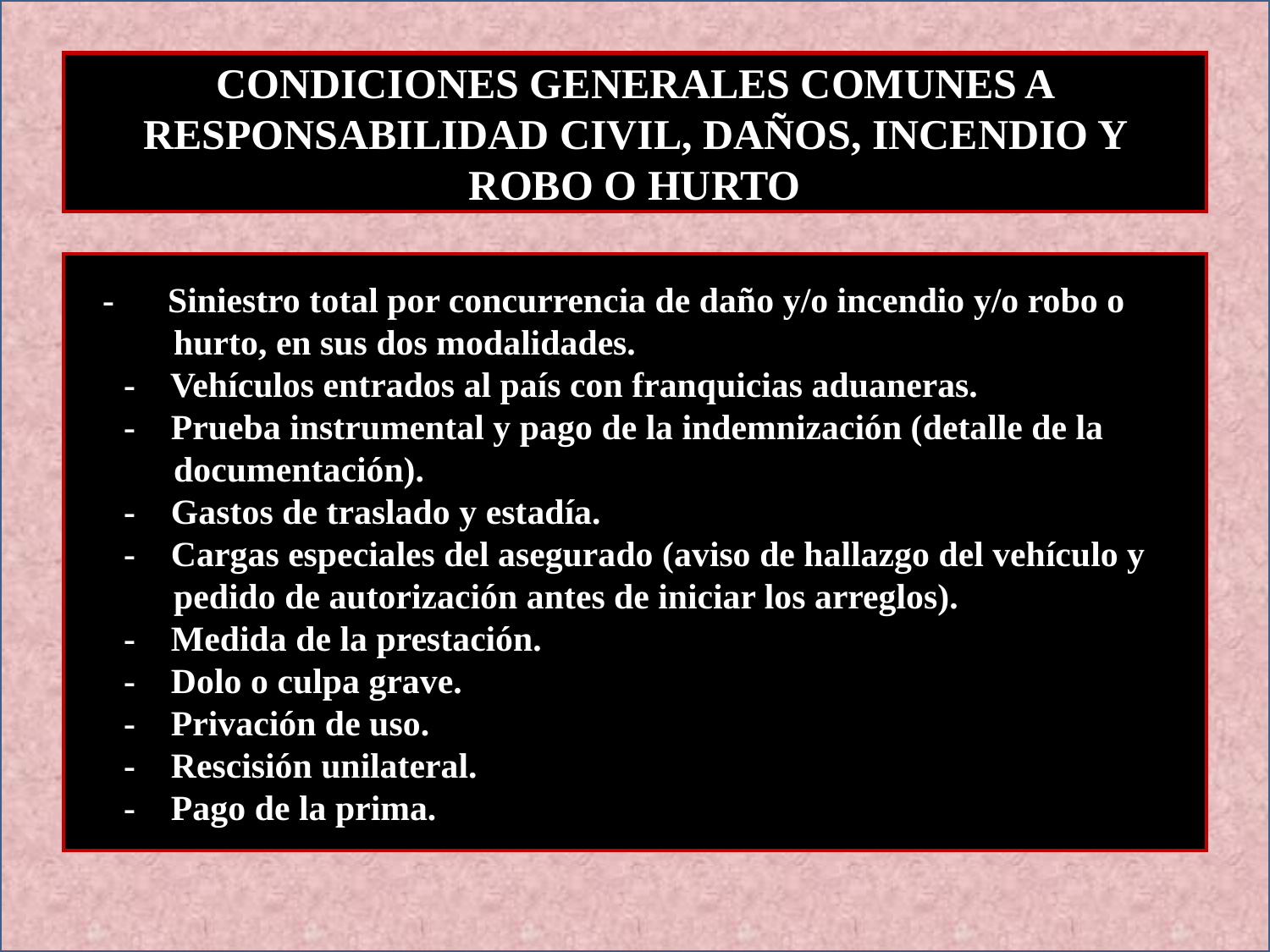

CONDICIONES GENERALES COMUNES A RESPONSABILIDAD CIVIL, DAÑOS, INCENDIO Y ROBO O HURTO
   -      Siniestro total por concurrencia de daño y/o incendio y/o robo o
           hurto, en sus dos modalidades.
-    Vehículos entrados al país con franquicias aduaneras.
-    Prueba instrumental y pago de la indemnización (detalle de la
           documentación).
-    Gastos de traslado y estadía.
-    Cargas especiales del asegurado (aviso de hallazgo del vehículo y
           pedido de autorización antes de iniciar los arreglos).
-    Medida de la prestación.
-    Dolo o culpa grave.
-    Privación de uso.
-    Rescisión unilateral.
-    Pago de la prima.